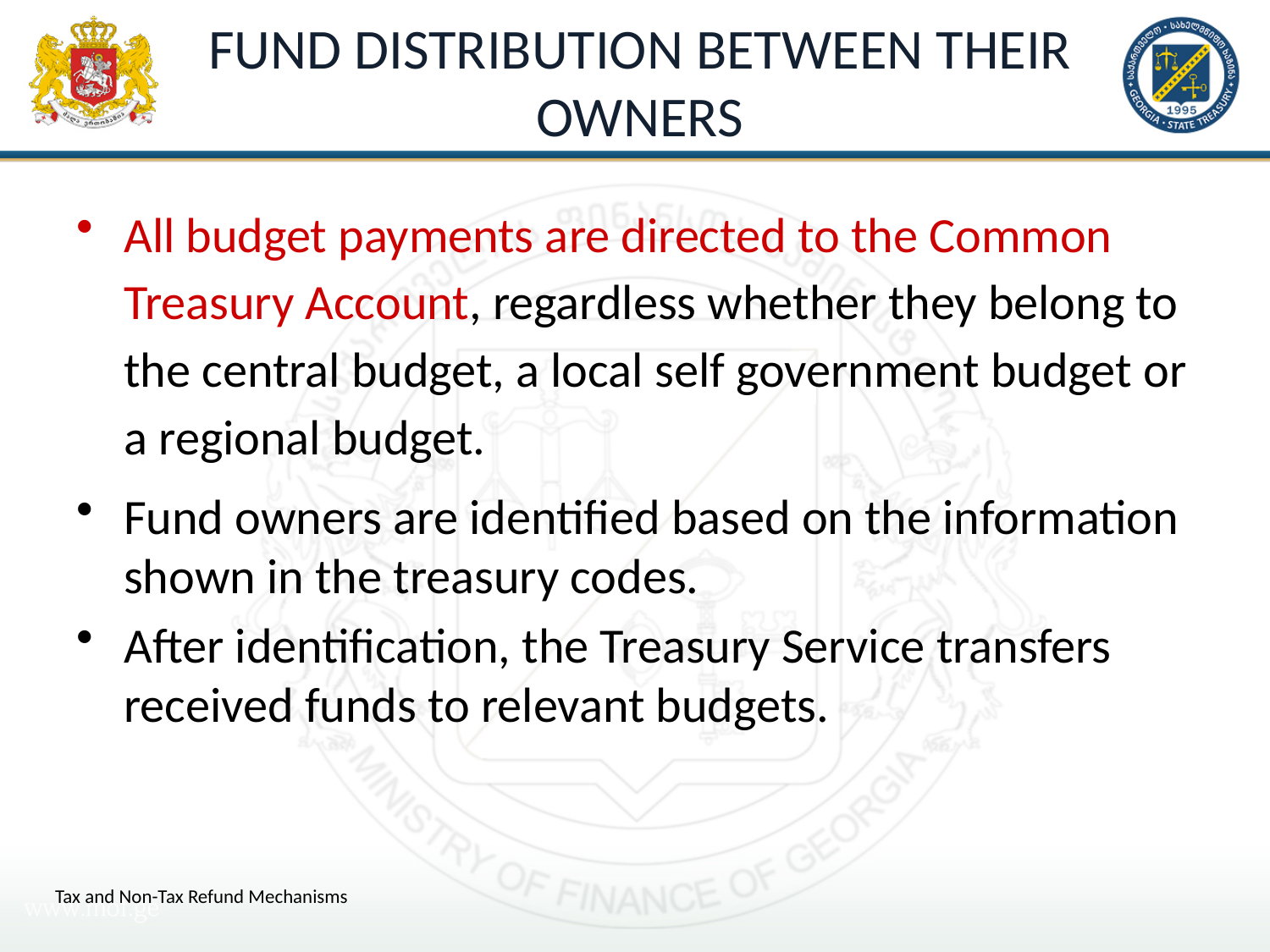

# Fund Distribution between their Owners
All budget payments are directed to the Common Treasury Account, regardless whether they belong to the central budget, a local self government budget or a regional budget.
Fund owners are identified based on the information shown in the treasury codes.
After identification, the Treasury Service transfers received funds to relevant budgets.

Tax and Non-Tax Refund Mechanisms